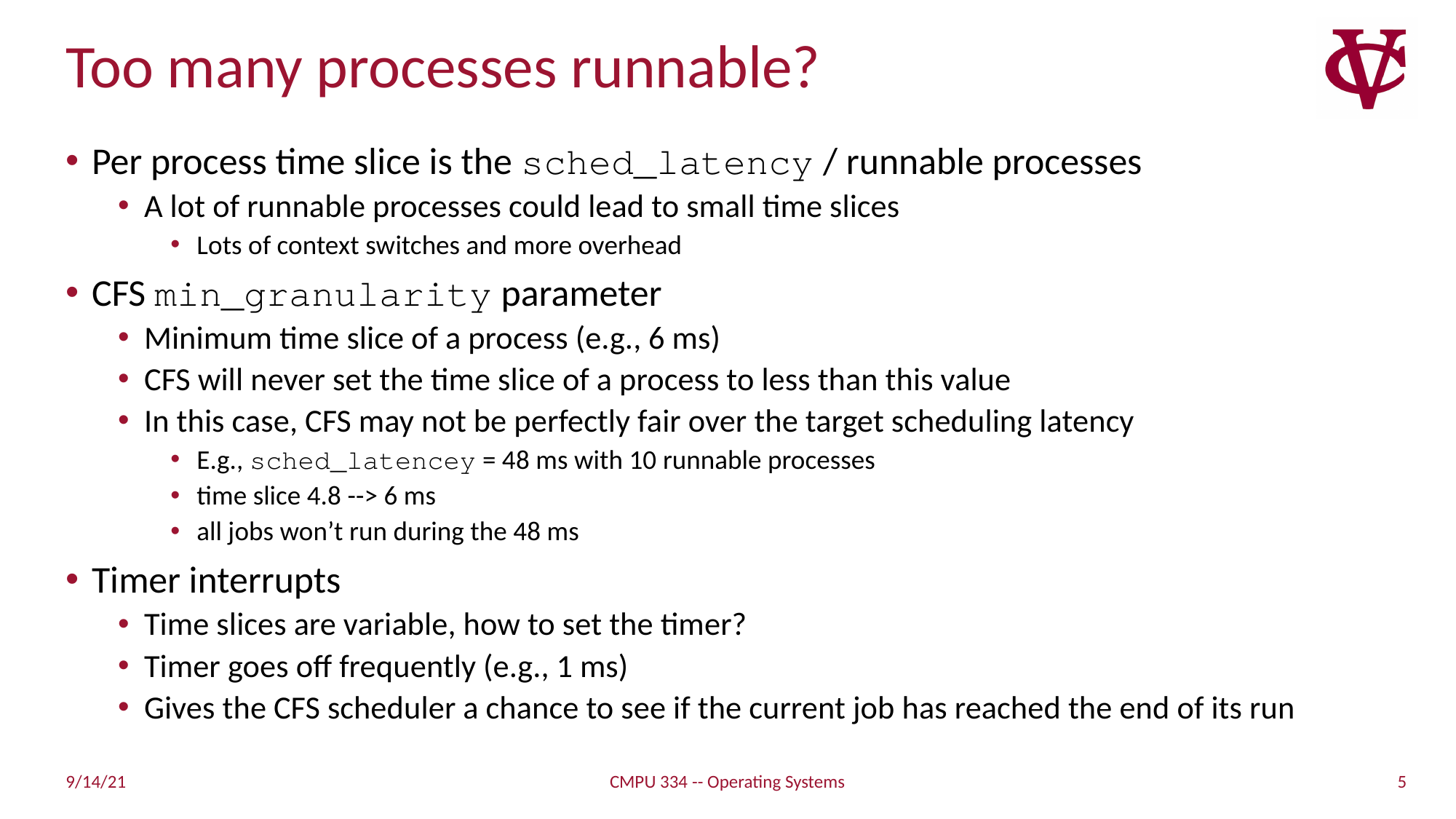

# Too many processes runnable?
Per process time slice is the sched_latency / runnable processes
A lot of runnable processes could lead to small time slices
Lots of context switches and more overhead
CFS min_granularity parameter
Minimum time slice of a process (e.g., 6 ms)
CFS will never set the time slice of a process to less than this value
In this case, CFS may not be perfectly fair over the target scheduling latency
E.g., sched_latencey = 48 ms with 10 runnable processes
time slice 4.8 --> 6 ms
all jobs won’t run during the 48 ms
Timer interrupts
Time slices are variable, how to set the timer?
Timer goes off frequently (e.g., 1 ms)
Gives the CFS scheduler a chance to see if the current job has reached the end of its run

5
9/14/21
CMPU 334 -- Operating Systems